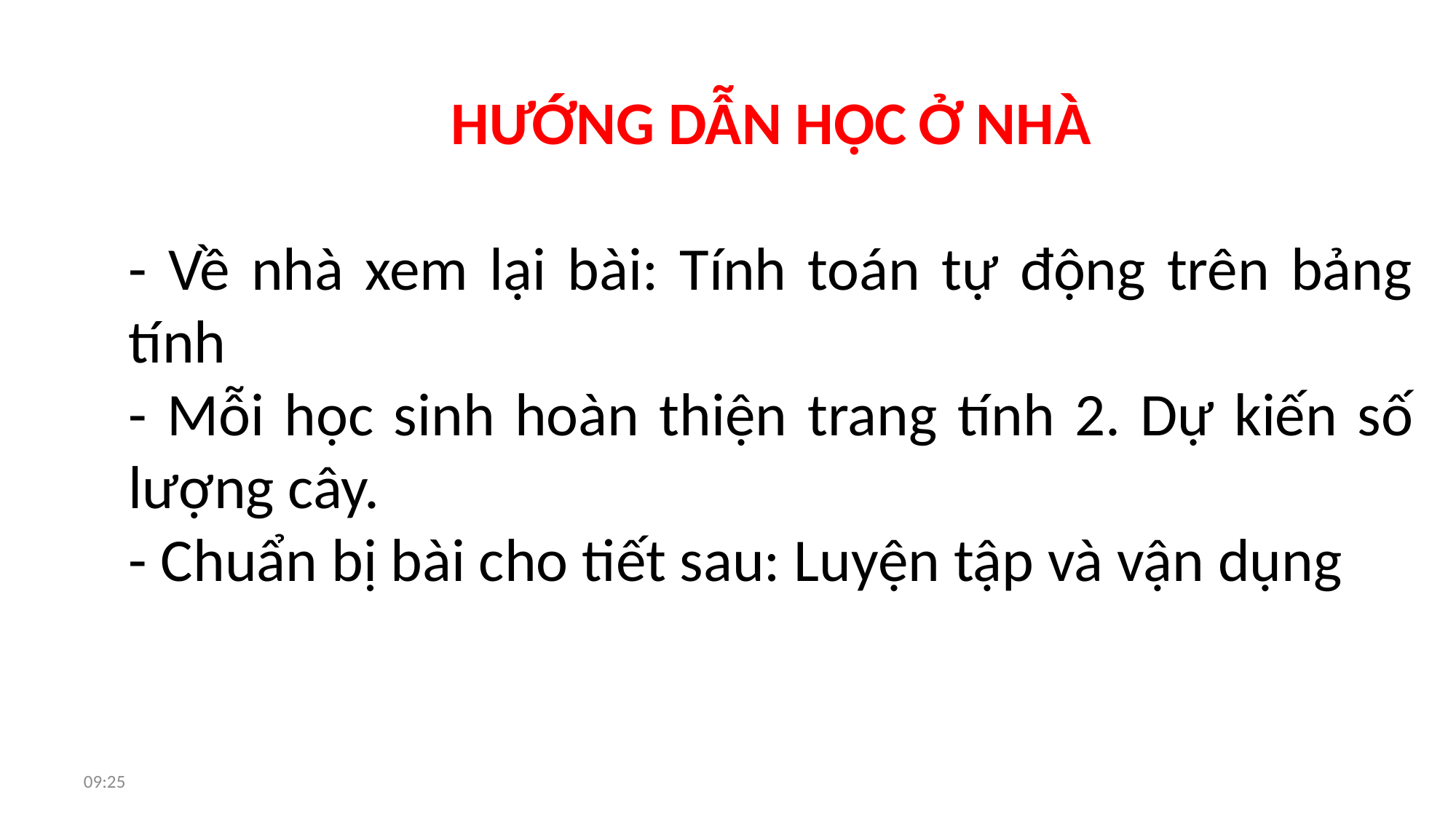

HƯỚNG DẪN HỌC Ở NHÀ

- Về nhà xem lại bài: Tính toán tự động trên bảng tính
- Mỗi học sinh hoàn thiện trang tính 2. Dự kiến số lượng cây.
- Chuẩn bị bài cho tiết sau: Luyện tập và vận dụng

09:25